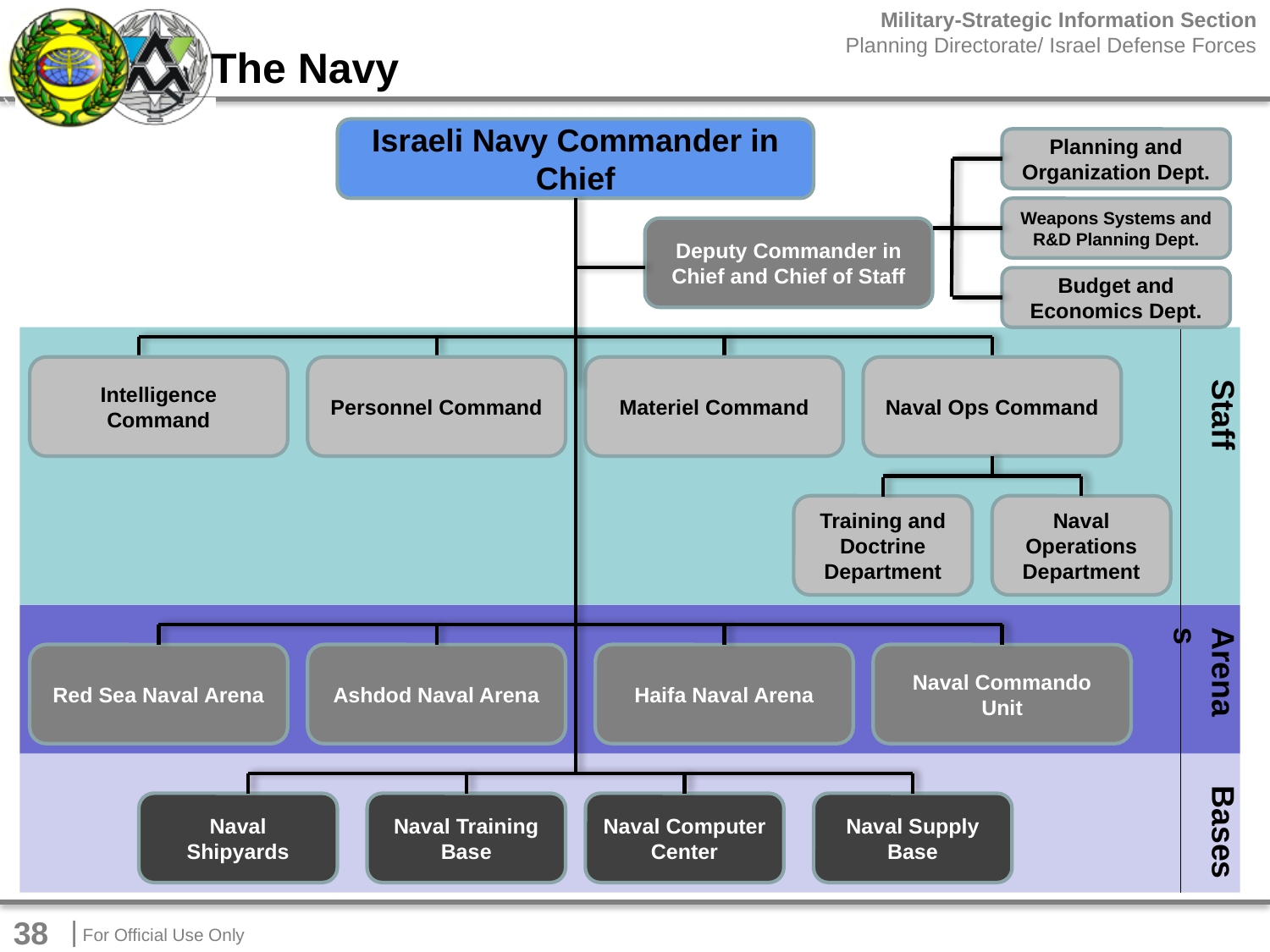

The Navy

Israeli Navy Commander in Chief
Planning and Organization Dept.
Weapons Systems and R&D Planning Dept.
Deputy Commander in Chief and Chief of Staff
Budget and Economics Dept.

Intelligence Command
Personnel Command
Materiel Command
Naval Ops Command
Staff
Training and Doctrine Department
Naval Operations Department

Arenas
Red Sea Naval Arena
Ashdod Naval Arena
Haifa Naval Arena
Naval Commando Unit

Bases
Naval Shipyards
Naval Training Base
Naval Computer Center
Naval Supply Base
38